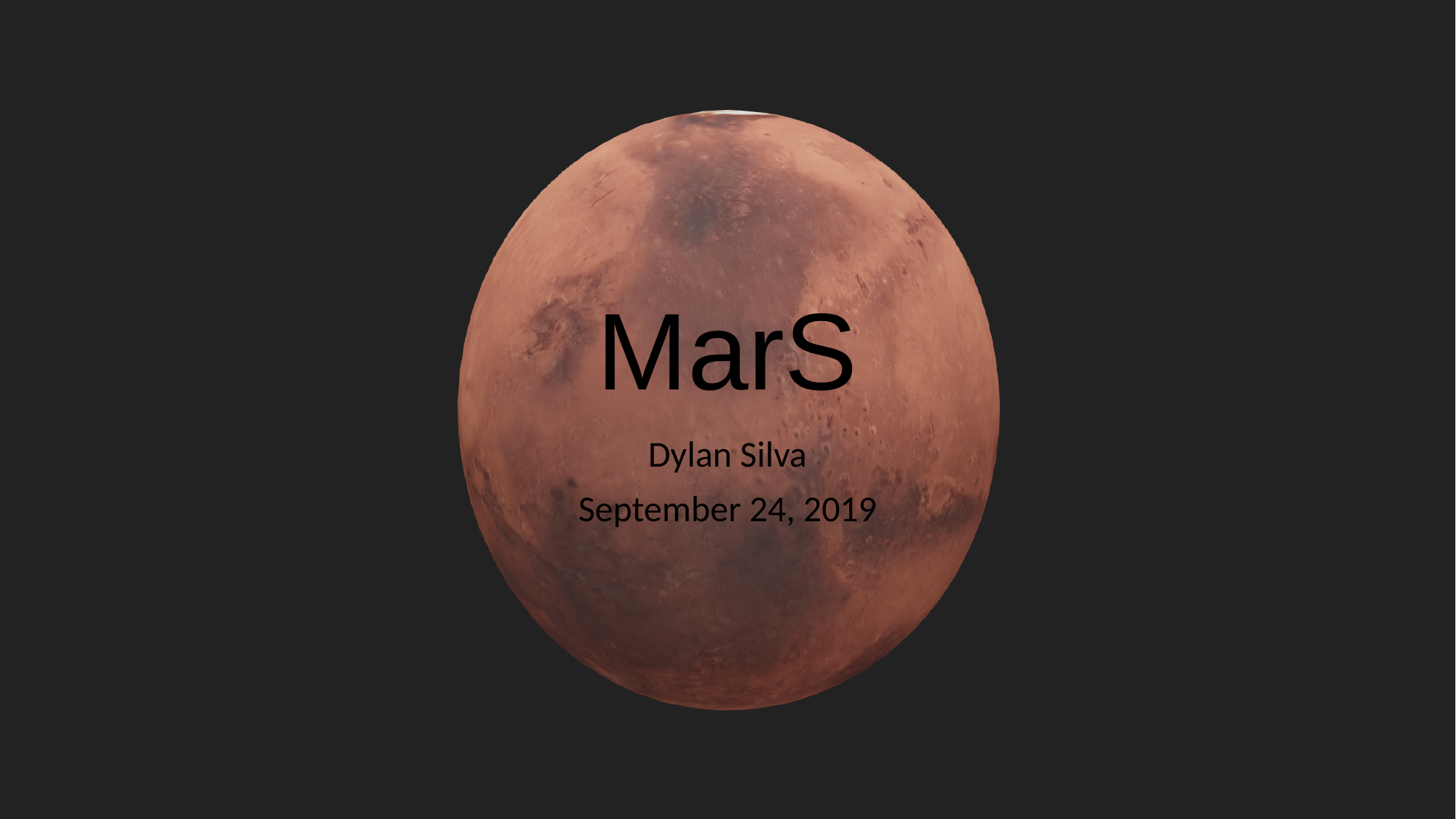

# MarS
Dylan Silva
September 24, 2019